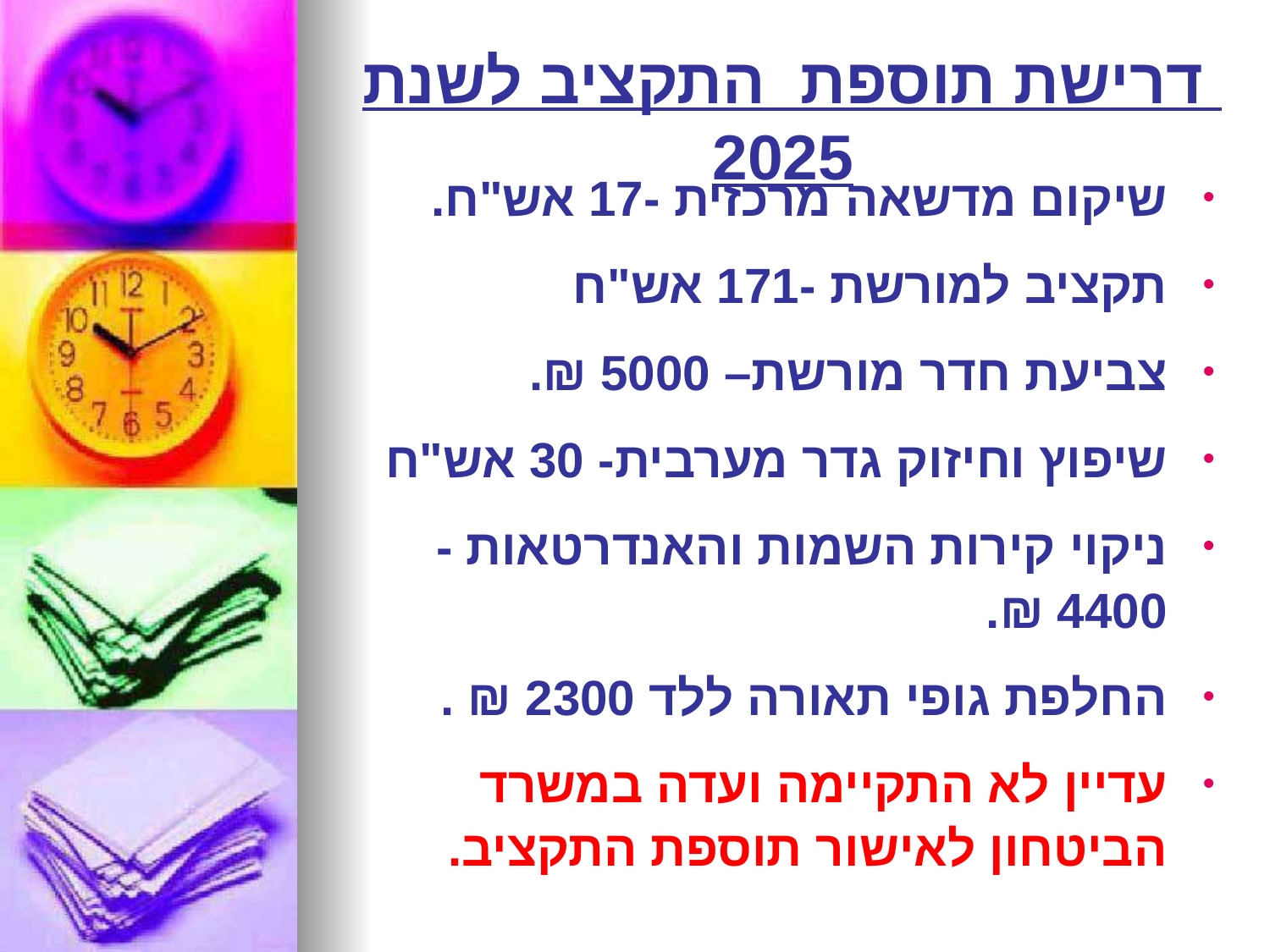

# דרישת תוספת  התקציב לשנת 2025
שיקום מדשאה מרכזית -17 אש"ח.
תקציב למורשת -171 אש"ח
צביעת חדר מורשת– 5000 ₪.
שיפוץ וחיזוק גדר מערבית- 30 אש"ח
ניקוי קירות השמות והאנדרטאות -4400 ₪.
החלפת גופי תאורה ללד 2300 ₪ .
עדיין לא התקיימה ועדה במשרד הביטחון לאישור תוספת התקציב.